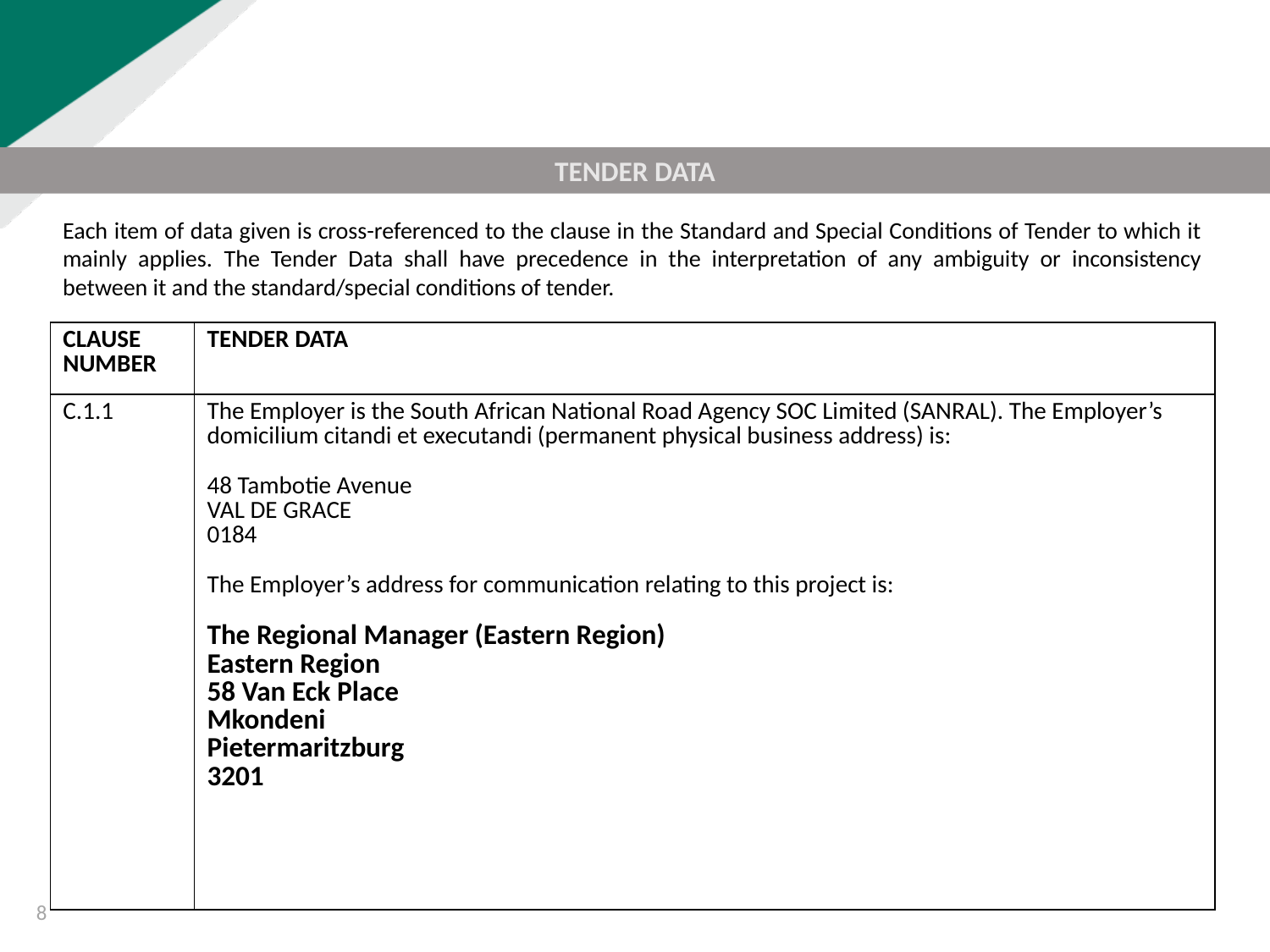

TENDER DATA
Each item of data given is cross-referenced to the clause in the Standard and Special Conditions of Tender to which it mainly applies. The Tender Data shall have precedence in the interpretation of any ambiguity or inconsistency between it and the standard/special conditions of tender.
| CLAUSE NUMBER | TENDER DATA |
| --- | --- |
| C.1.1 | The Employer is the South African National Road Agency SOC Limited (SANRAL). The Employer’s domicilium citandi et executandi (permanent physical business address) is: 48 Tambotie Avenue VAL DE GRACE 0184 The Employer’s address for communication relating to this project is:   The Regional Manager (Eastern Region) Eastern Region 58 Van Eck Place Mkondeni Pietermaritzburg 3201 |